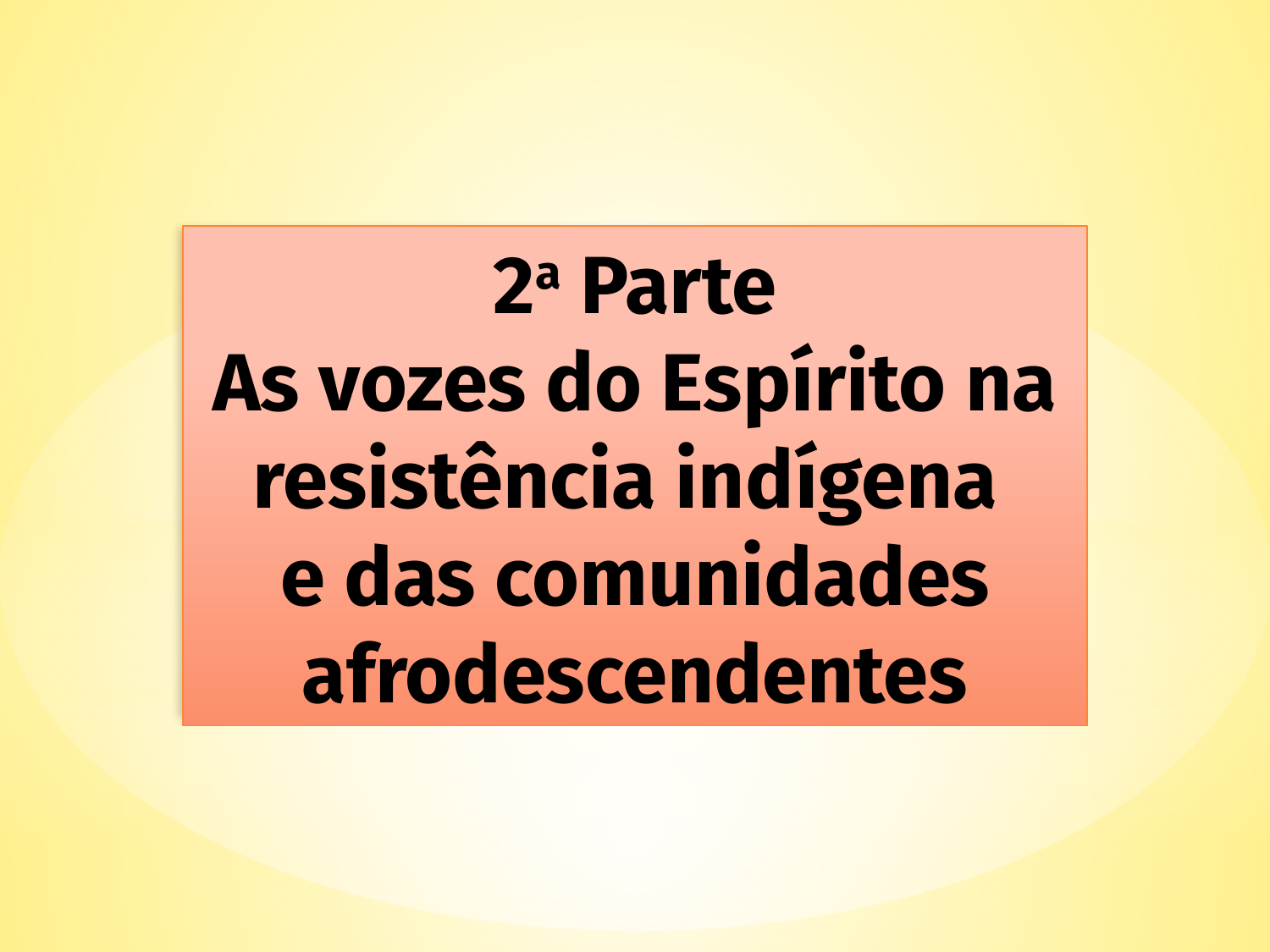

# 2a Parte As vozes do Espírito na resistência indígena e das comunidades afrodescendentes